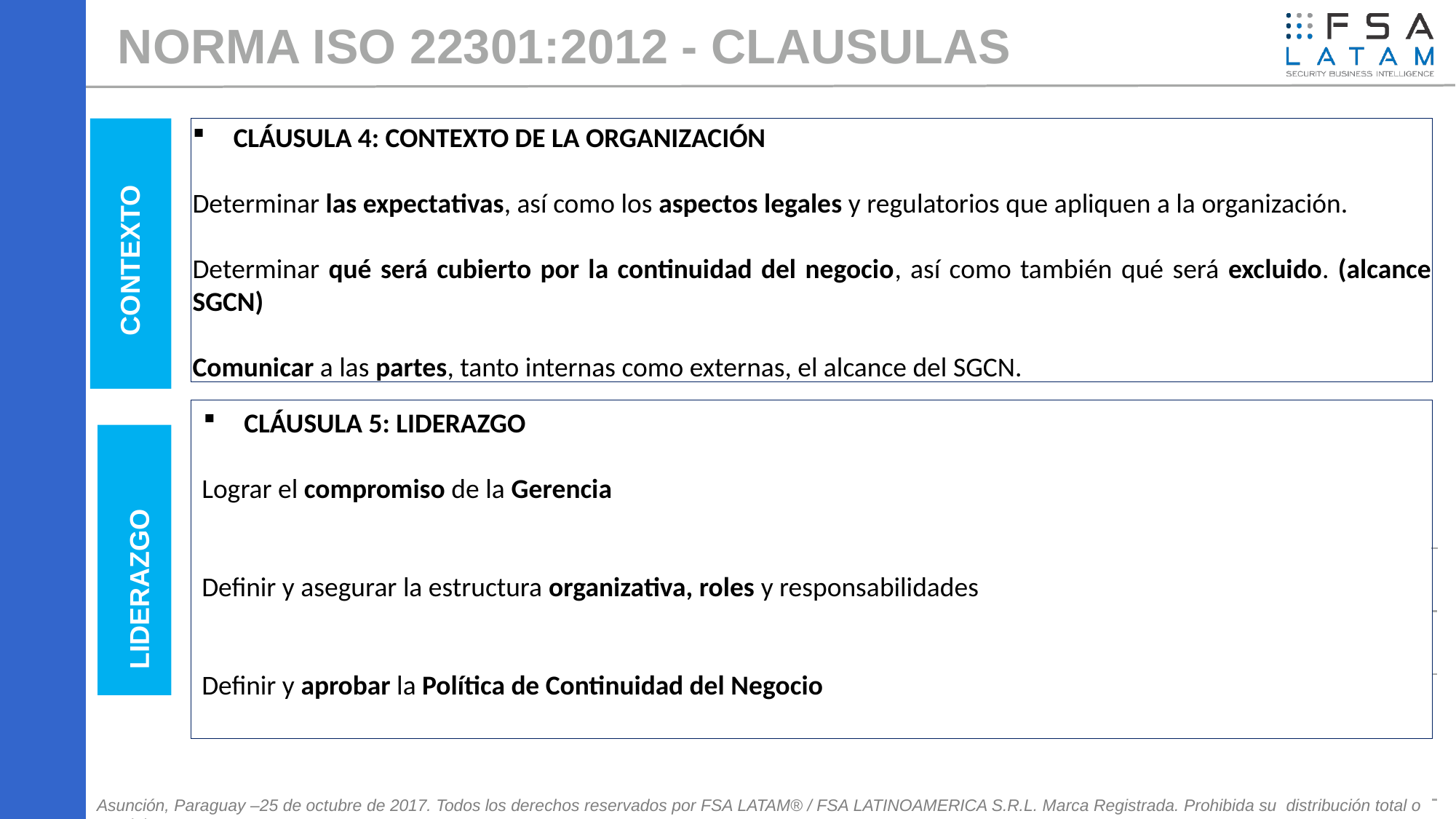

NORMA ISO 22301:2012 - CLAUSULAS
CONTEXTO

CLÁUSULA 4: CONTEXTO DE LA ORGANIZACIÓN

Determinar las expectativas, así como los aspectos legales y regulatorios que apliquen a la organización.

Determinar qué será cubierto por la continuidad del negocio, así como también qué será excluido. (alcance SGCN)

Comunicar a las partes, tanto internas como externas, el alcance del SGCN.
CLÁUSULA 5: LIDERAZGO

Lograr el compromiso de la Gerencia

Definir y asegurar la estructura organizativa, roles y responsabilidades

Definir y aprobar la Política de Continuidad del Negocio

LIDERAZGO

Asunción, Paraguay –25 de octubre de 2017. Todos los derechos reservados por FSA LATAM® / FSA LATINOAMERICA S.R.L. Marca Registrada. Prohibida su  distribución total o parcial.